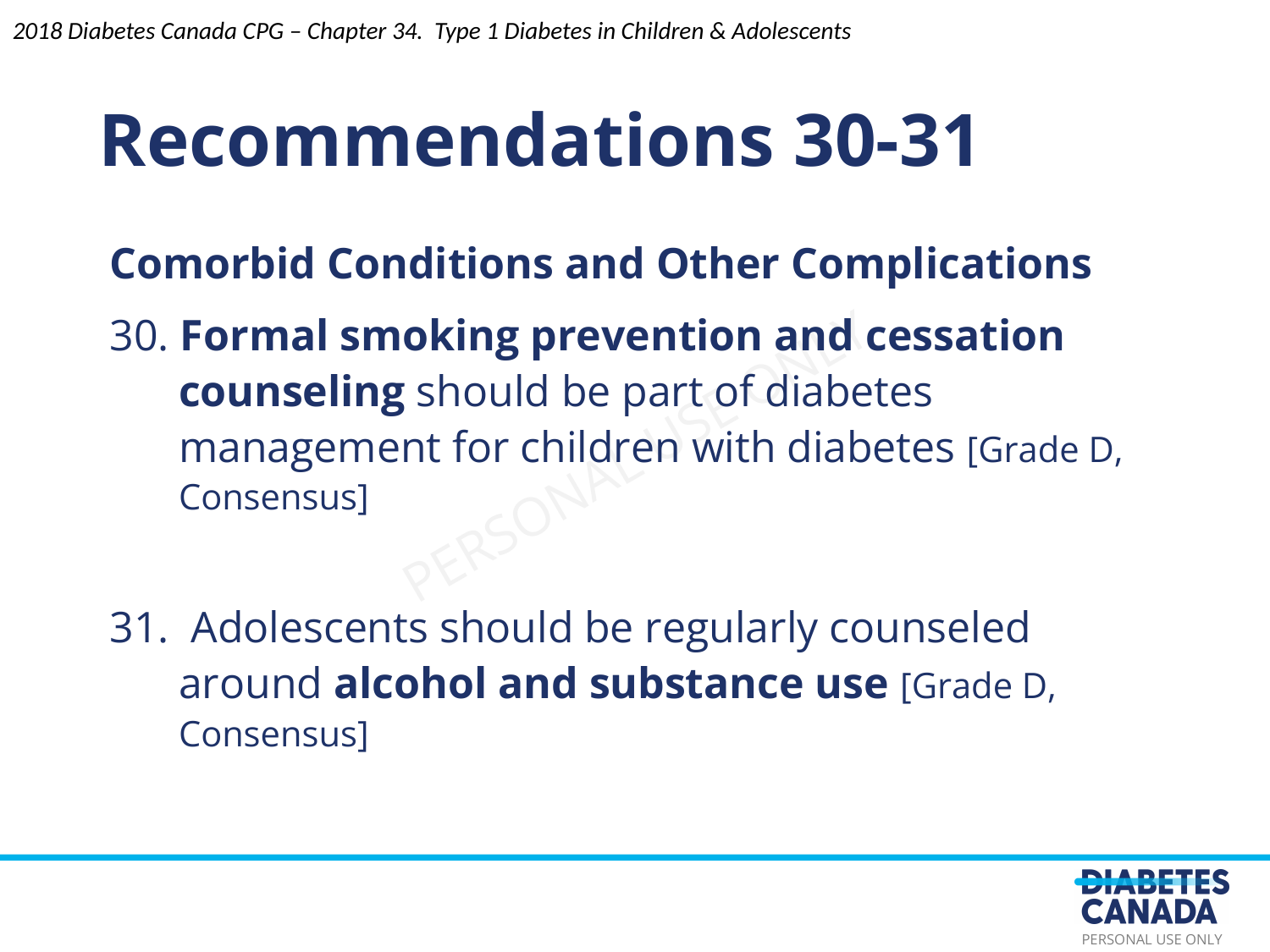

Recommendations 30-31
2018 Diabetes Canada CPG – Chapter 34.  Type 1 Diabetes in Children & Adolescents
Comorbid Conditions and Other Complications
30. Formal smoking prevention and cessation counseling should be part of diabetes management for children with diabetes [Grade D, Consensus]

31.  Adolescents should be regularly counseled around alcohol and substance use [Grade D, Consensus]